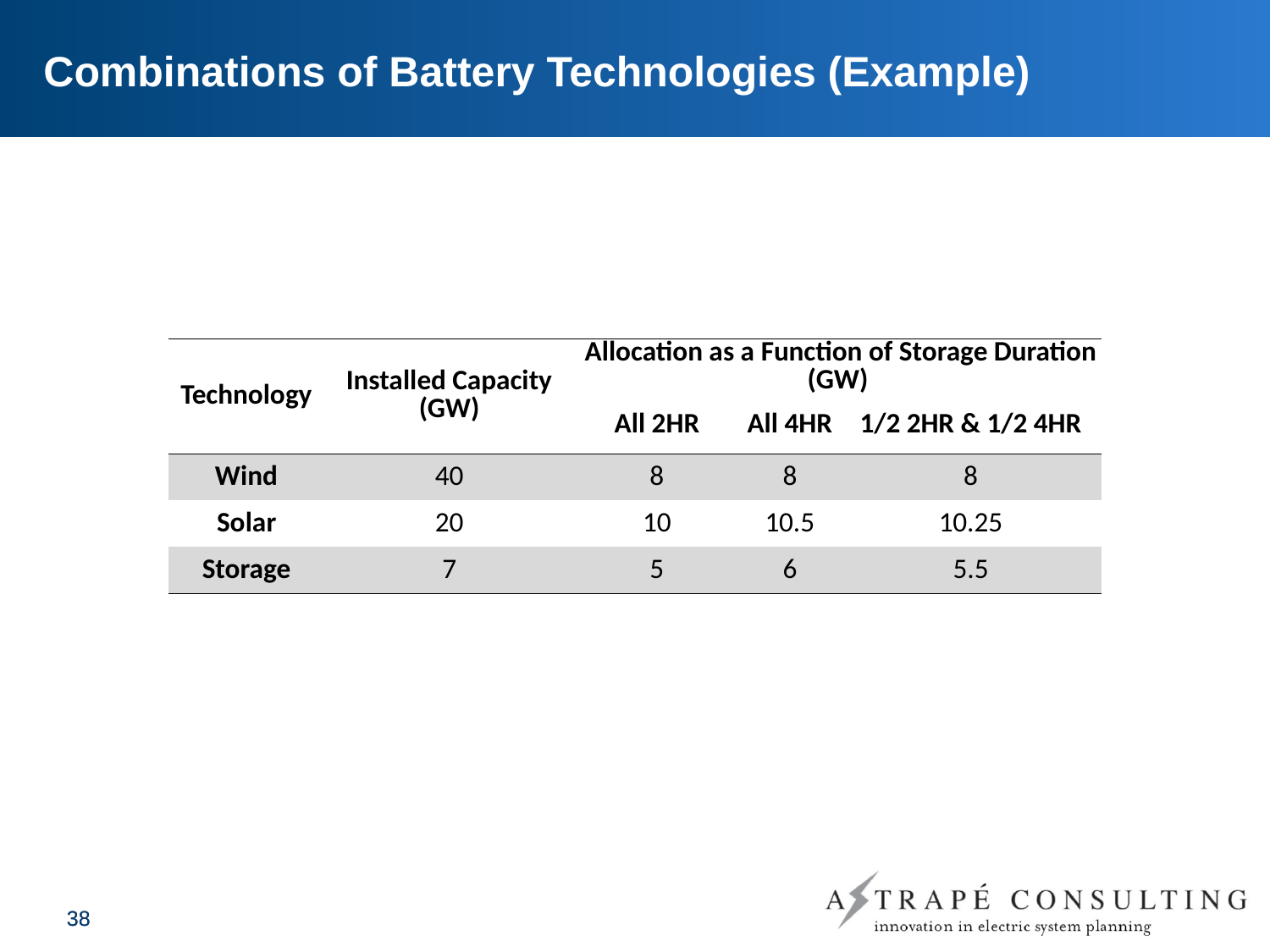

# Combinations of Battery Technologies (Example)
| Technology | Installed Capacity (GW) | Allocation as a Function of Storage Duration (GW) |  |  |
| --- | --- | --- | --- | --- |
|  |  | All 2HR | All 4HR | 1/2 2HR & 1/2 4HR |
| Wind | 40 | 8 | 8 | 8 |
| Solar | 20 | 10 | 10.5 | 10.25 |
| Storage | 7 | 5 | 6 | 5.5 |